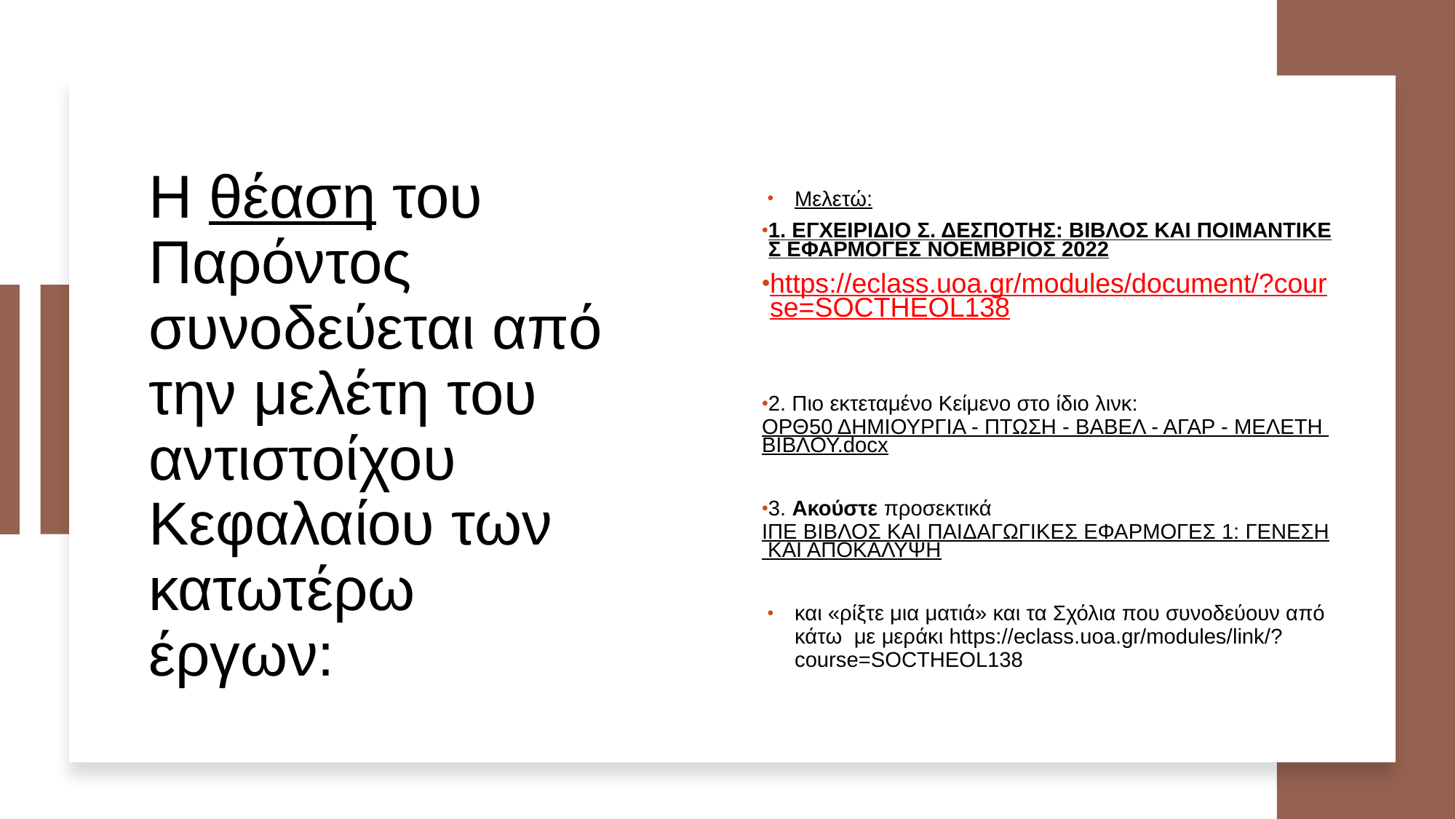

# H θέαση του Παρόντος συνοδεύεται από την μελέτη του αντιστοίχου Κεφαλαίου των κατωτέρω έργων:

Μελετώ:
1. ΕΓΧΕΙΡΙΔΙΟ Σ. ΔΕΣΠΟΤΗΣ: ΒΙΒΛΟΣ ΚΑΙ ΠΟΙΜΑΝΤΙΚΕΣ ΕΦΑΡΜΟΓΕΣ ΝΟΕΜΒΡΙΟΣ 2022
https://eclass.uoa.gr/modules/document/?course=SOCTHEOL138

2. Πιο εκτεταμένο Κείμενο στο ίδιο λινκ: ΟΡΘ50 ΔΗΜΙΟΥΡΓΙΑ - ΠΤΩΣΗ - ΒΑΒΕΛ - ΑΓΑΡ - ΜΕΛΕΤΗ ΒΙΒΛΟΥ.docx

3. Ακούστε προσεκτικά ΙΠΕ ΒΙΒΛΟΣ ΚΑΙ ΠΑΙΔΑΓΩΓΙΚΕΣ ΕΦΑΡΜΟΓΕΣ 1: ΓΕΝΕΣΗ ΚΑΙ ΑΠΟΚΑΛΥΨΗ

και «ρίξτε μια ματιά» και τα Σχόλια που συνοδεύουν από κάτω  με μεράκι https://eclass.uoa.gr/modules/link/?course=SOCTHEOL138